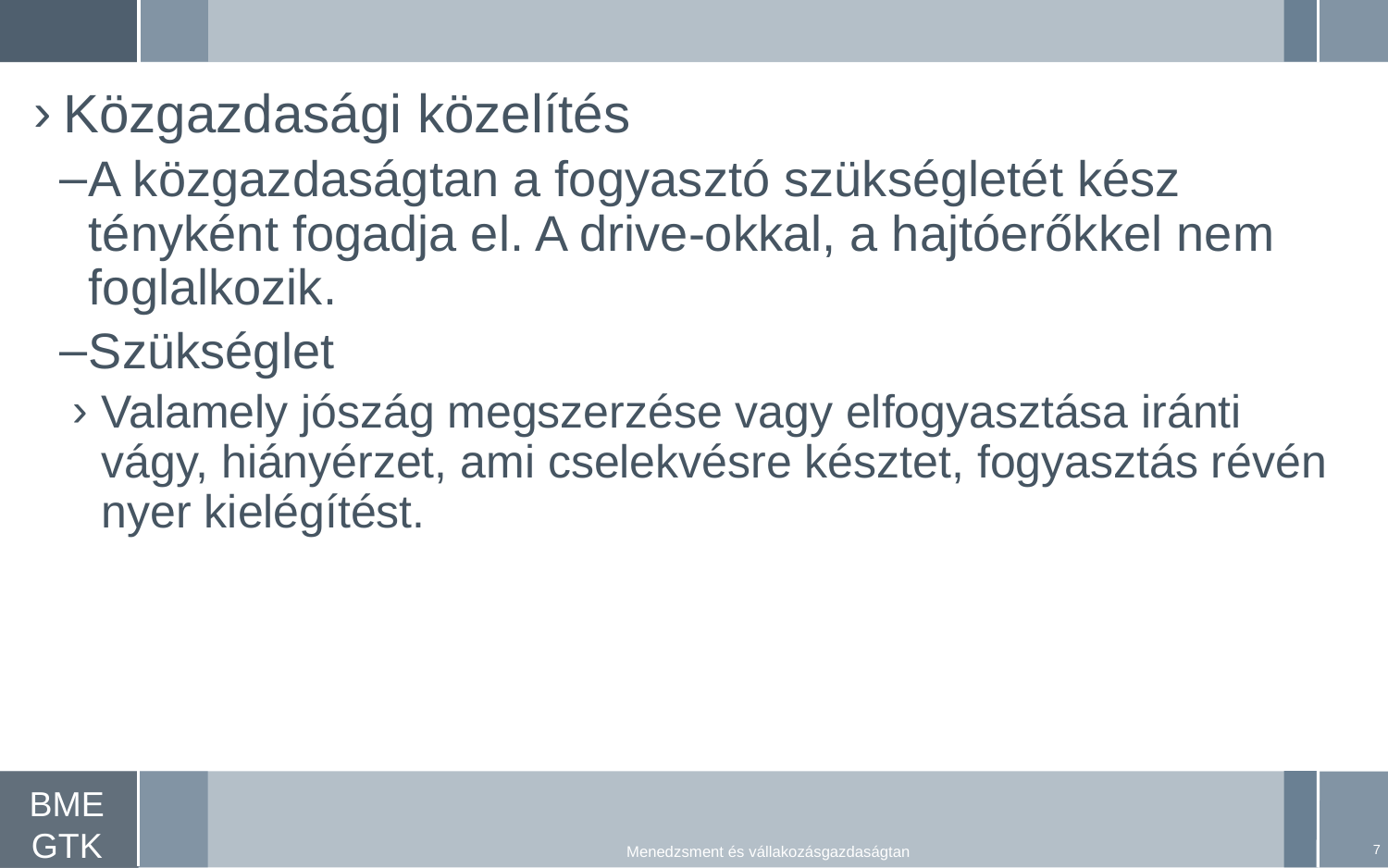

Közgazdasági közelítés
A közgazdaságtan a fogyasztó szükségletét kész tényként fogadja el. A drive-okkal, a hajtóerőkkel nem foglalkozik.
Szükséglet
Valamely jószág megszerzése vagy elfogyasztása iránti vágy, hiányérzet, ami cselekvésre késztet, fogyasztás révén nyer kielégítést.
7
Menedzsment és vállakozásgazdaságtan